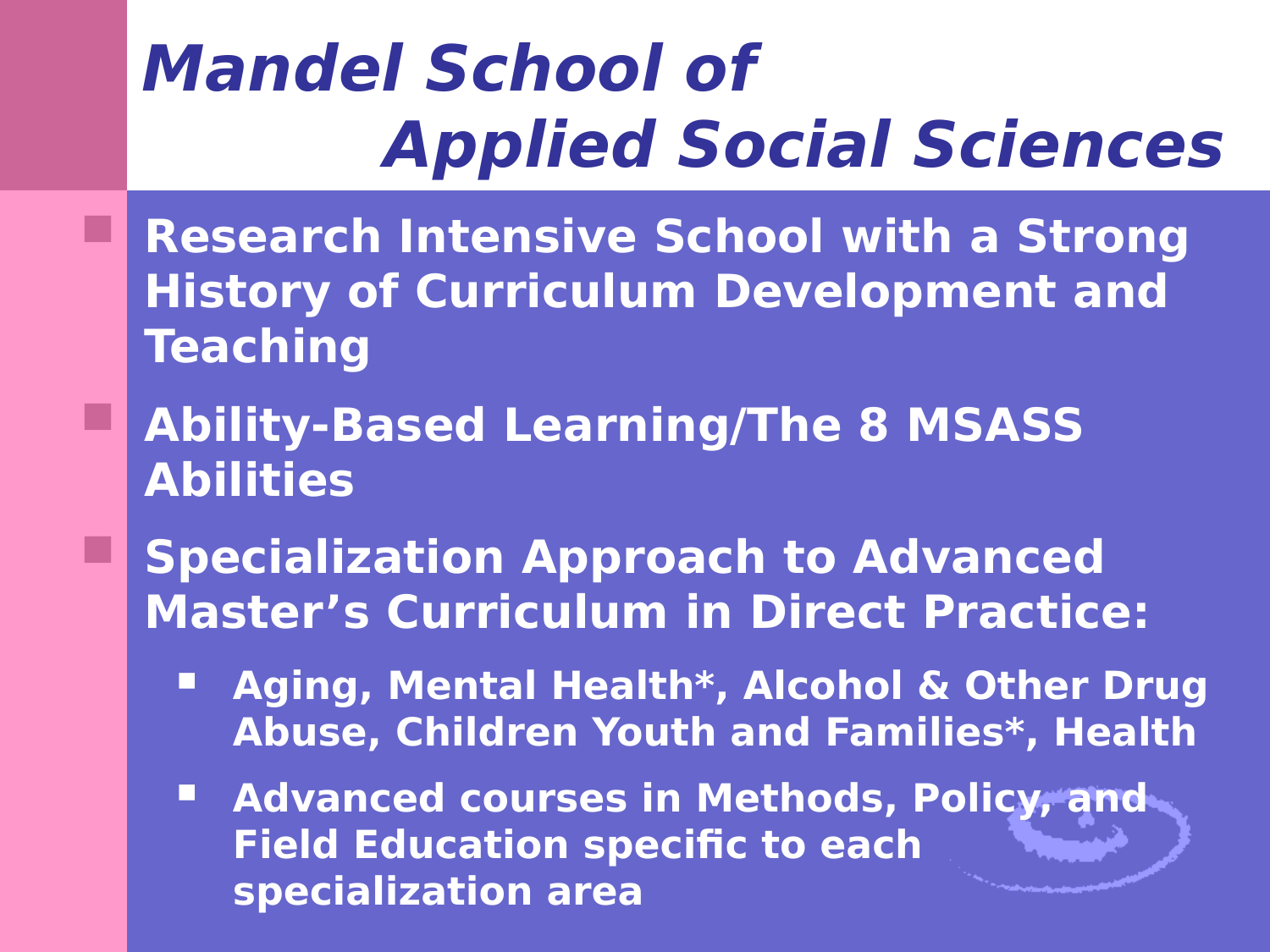

# Mandel School of Applied Social Sciences
Research Intensive School with a Strong History of Curriculum Development and Teaching
Ability-Based Learning/The 8 MSASS Abilities
Specialization Approach to Advanced Master’s Curriculum in Direct Practice:
Aging, Mental Health*, Alcohol & Other Drug Abuse, Children Youth and Families*, Health
Advanced courses in Methods, Policy, and Field Education specific to each specialization area